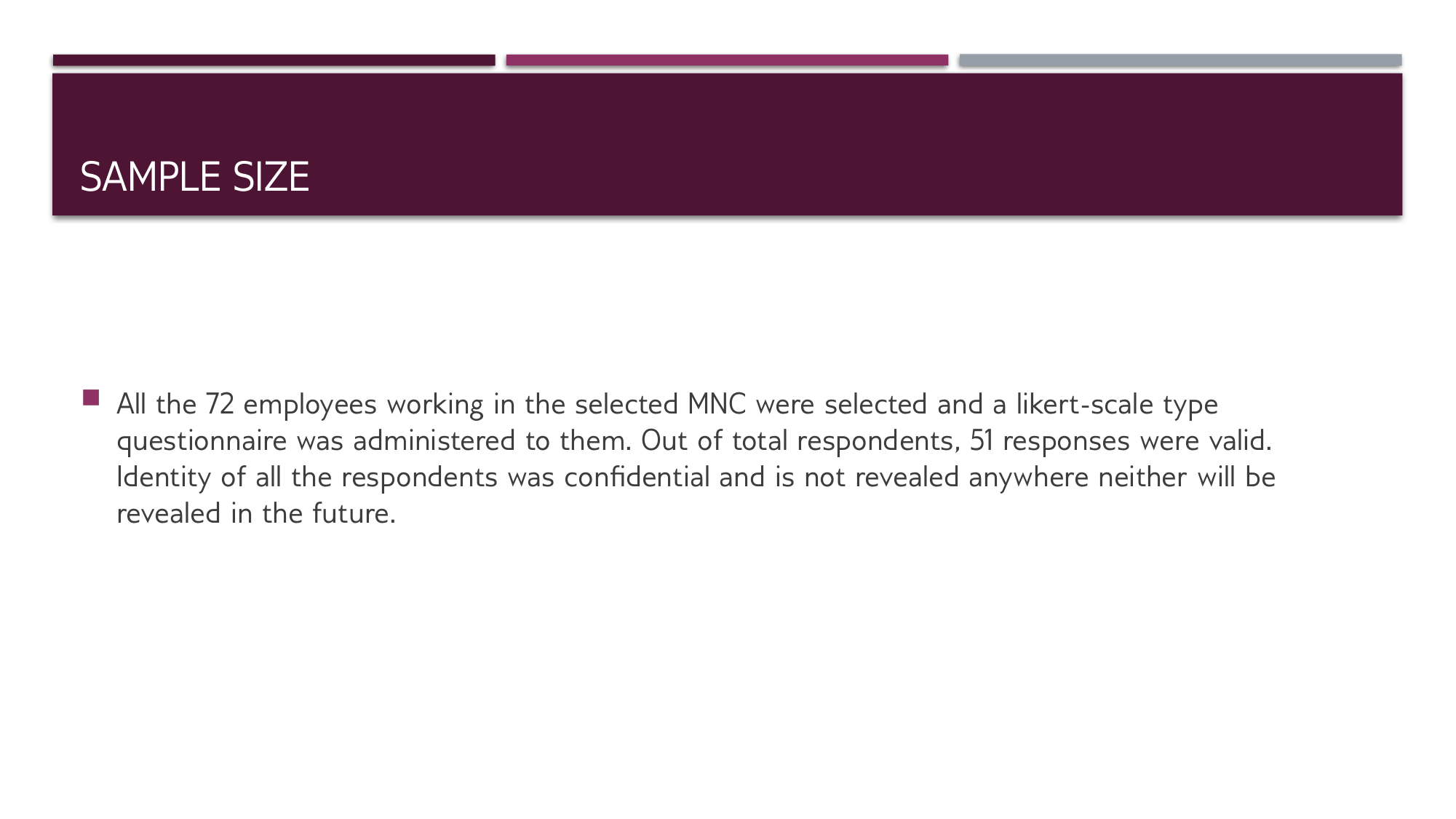

# Sample Size
All the 72 employees working in the selected MNC were selected and a likert-scale type questionnaire was administered to them. Out of total respondents, 51 responses were valid. Identity of all the respondents was confidential and is not revealed anywhere neither will be revealed in the future.